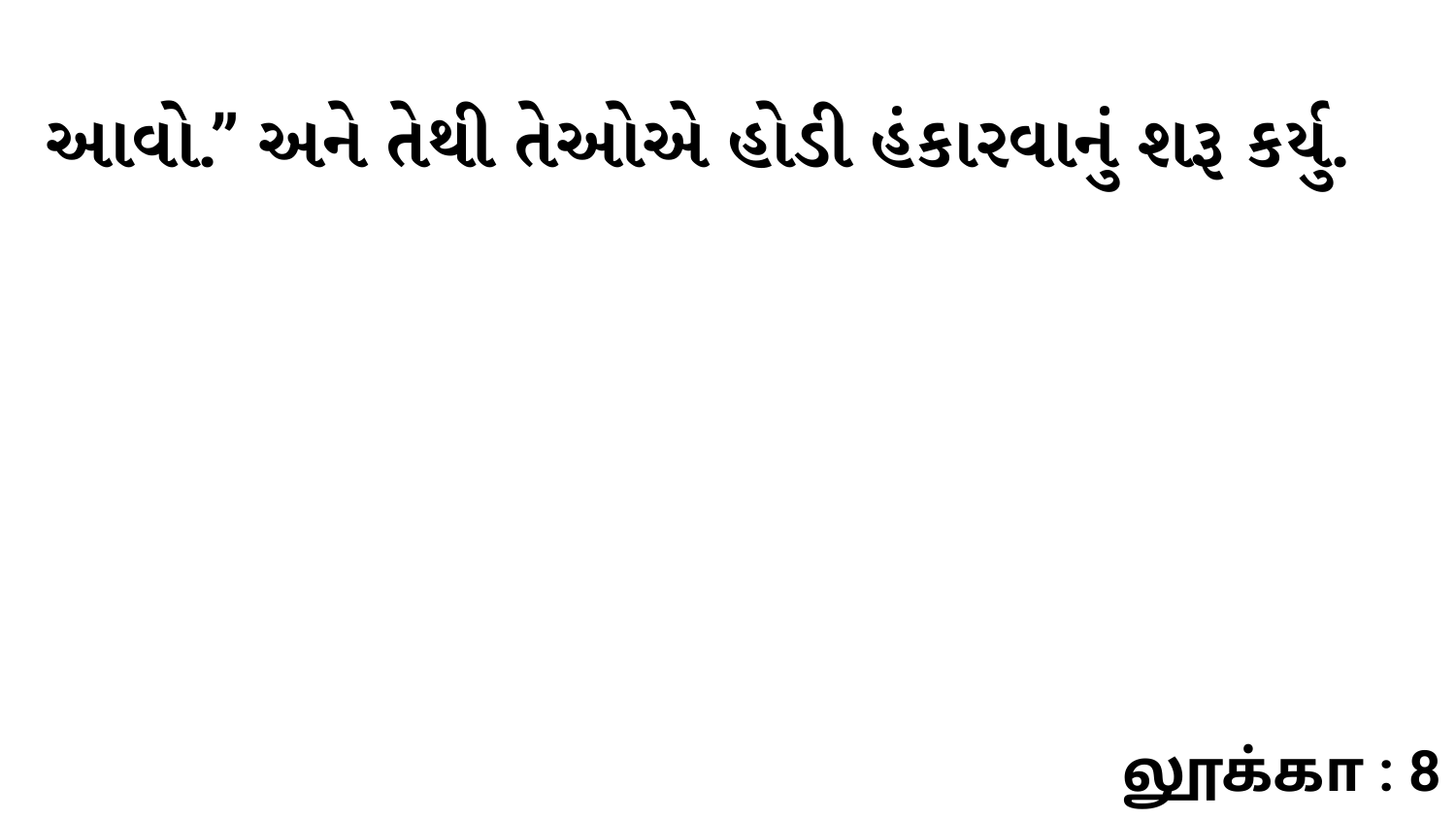

આવો.” અને તેથી તેઓએ હોડી હંકારવાનું શરૂ કર્યુ.
லூக்கா : 8